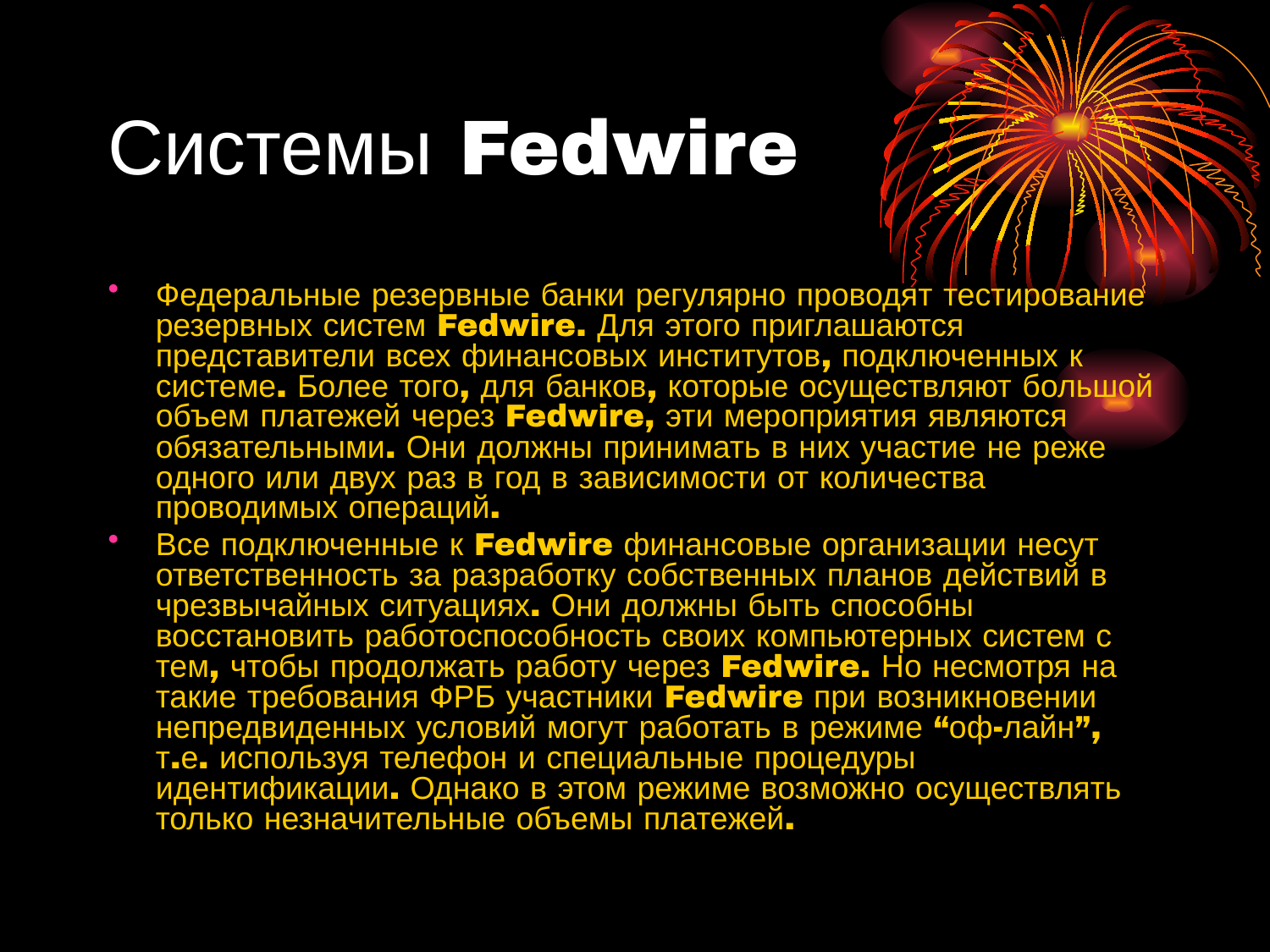

# Системы Fedwire
Федеральные резервные банки регулярно проводят тестирование резервных систем Fedwire. Для этого приглашаются представители всех финансовых институтов, подключенных к системе. Более того, для банков, которые осуществляют большой объем платежей через Fedwire, эти мероприятия являются обязательными. Они должны принимать в них участие не реже одного или двух раз в год в зависимости от количества проводимых операций.
Все подключенные к Fedwire финансовые организации несут ответственность за разработку собственных планов действий в чрезвычайных ситуациях. Они должны быть способны восстановить работоспособность своих компьютерных систем с тем, чтобы продолжать работу через Fedwire. Но несмотря на такие требования ФРБ участники Fedwire при возникновении непредвиденных условий могут работать в режиме “оф-лайн”, т.е. используя телефон и специальные процедуры идентификации. Однако в этом режиме возможно осуществлять только незначительные объемы платежей.